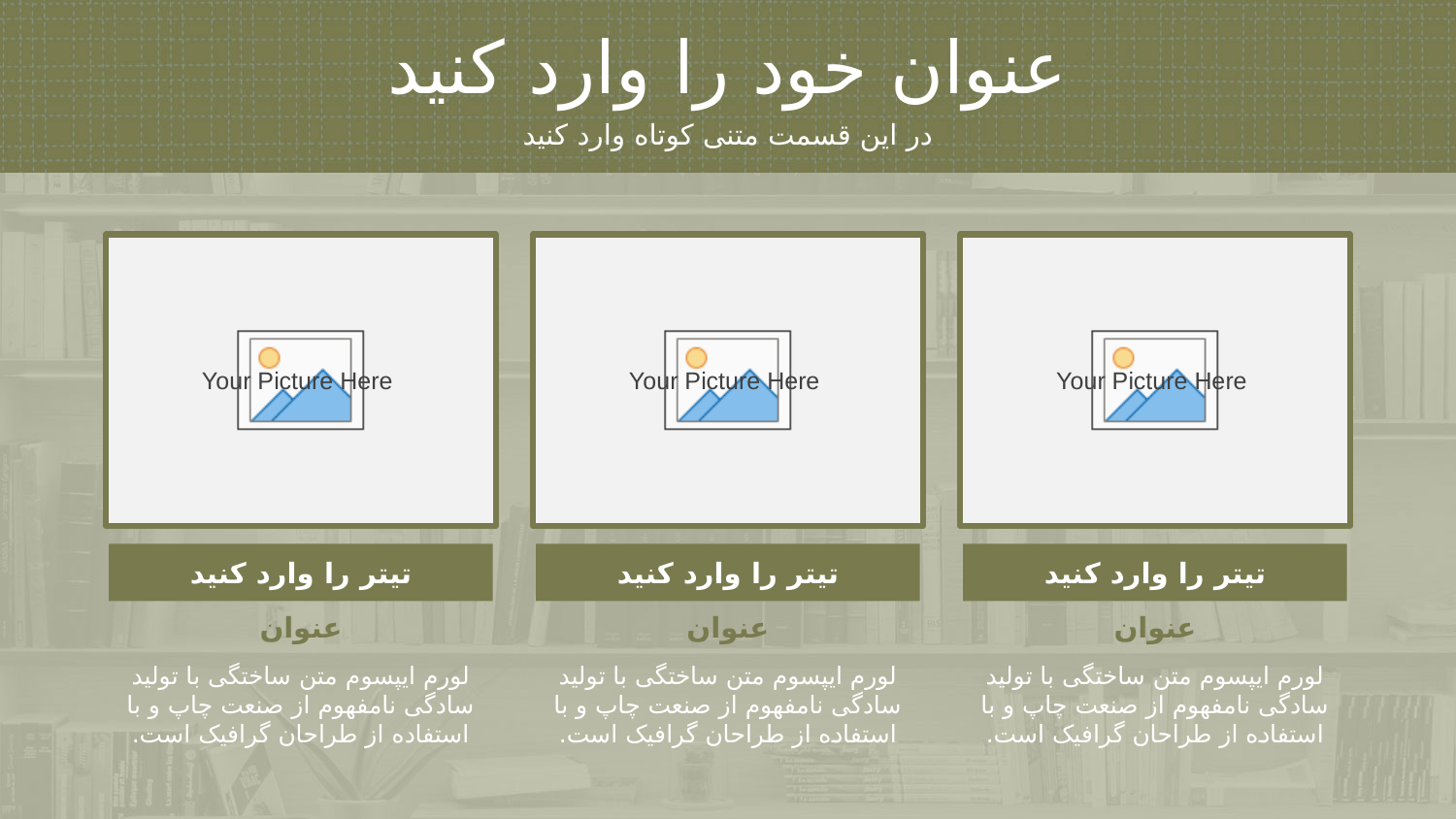

عنوان خود را وارد کنید
در این قسمت متنی کوتاه وارد کنید

تیتر را وارد کنید
عنوان
لورم ایپسوم متن ساختگی با تولید سادگی نامفهوم از صنعت چاپ و با استفاده از طراحان گرافیک است.
تیتر را وارد کنید
عنوان
لورم ایپسوم متن ساختگی با تولید سادگی نامفهوم از صنعت چاپ و با استفاده از طراحان گرافیک است.
تیتر را وارد کنید
عنوان
لورم ایپسوم متن ساختگی با تولید سادگی نامفهوم از صنعت چاپ و با استفاده از طراحان گرافیک است.